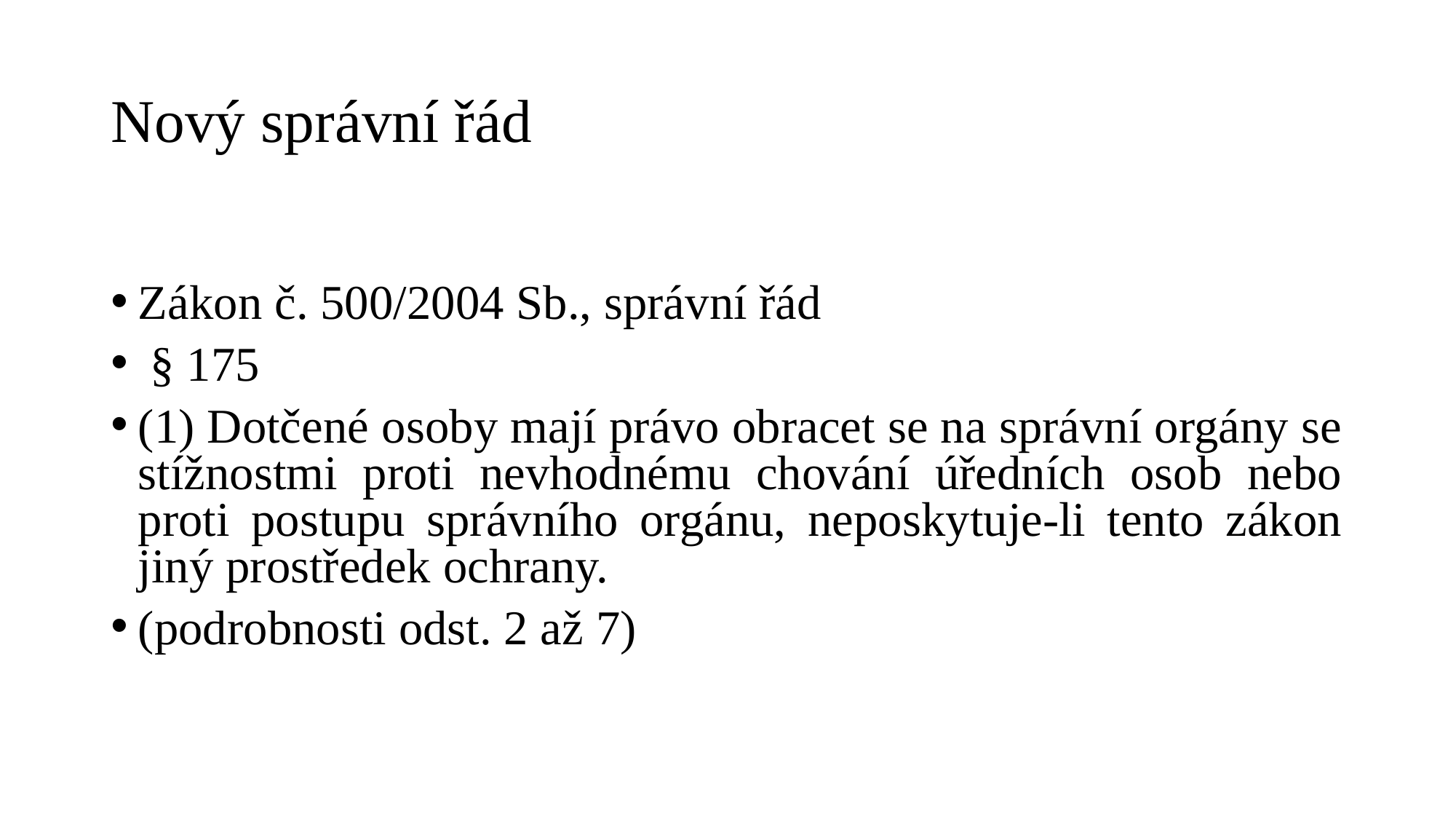

# Nový správní řád

Zákon č. 500/2004 Sb., správní řád
 § 175
(1) Dotčené osoby mají právo obracet se na správní orgány se stížnostmi proti nevhodnému chování úředních osob nebo proti postupu správního orgánu, neposkytuje-li tento zákon jiný prostředek ochrany.
(podrobnosti odst. 2 až 7)